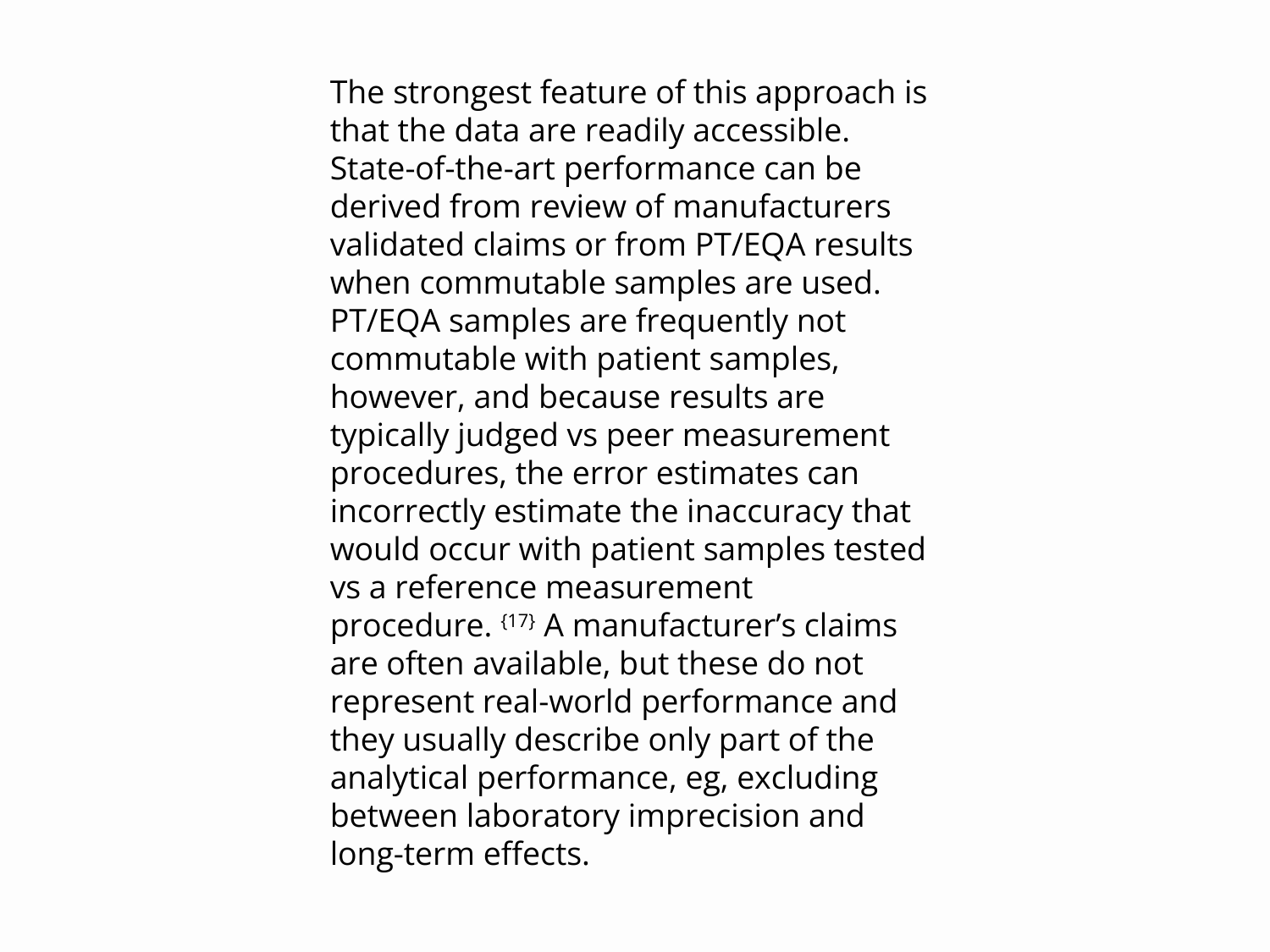

The strongest feature of this approach is that the data are readily accessible. State-of-the-art performance can be derived from review of manufacturers validated claims or from PT/EQA results when commutable samples are used. PT/EQA samples are frequently not commutable with patient samples, however, and because results are typically judged vs peer measurement procedures, the error estimates can incorrectly estimate the inaccuracy that would occur with patient samples tested vs a reference measurement procedure. {17} A manufacturer’s claims are often available, but these do not represent real-world performance and they usually describe only part of the analytical performance, eg, excluding between laboratory imprecision and long-term effects.